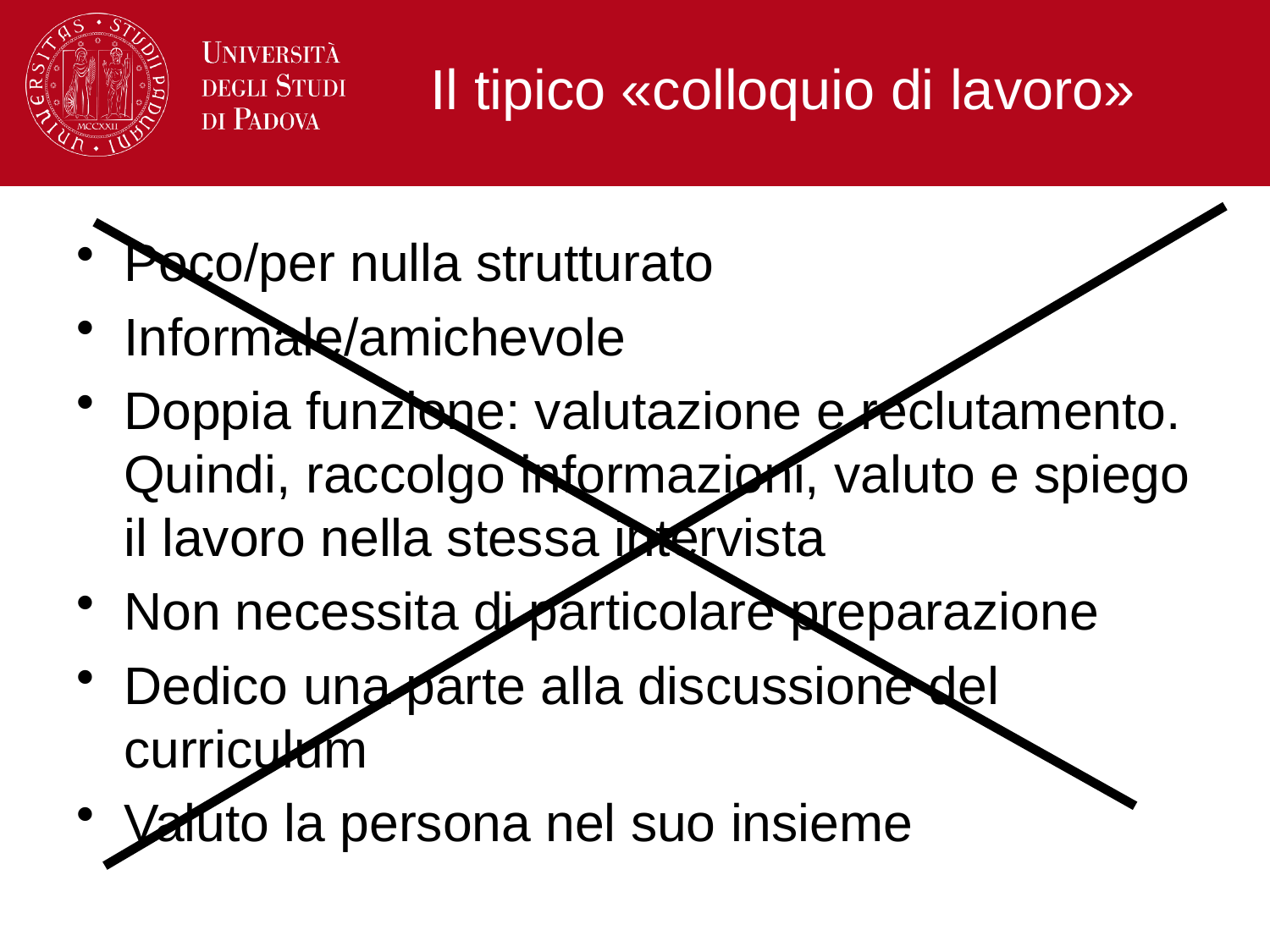

# Il tipico «colloquio di lavoro»
Poco/per nulla strutturato
Informale/amichevole
Doppia funzione: valutazione e reclutamento. Quindi, raccolgo informazioni, valuto e spiego il lavoro nella stessa intervista
Non necessita di particolare preparazione
Dedico una parte alla discussione del curriculum
Valuto la persona nel suo insieme